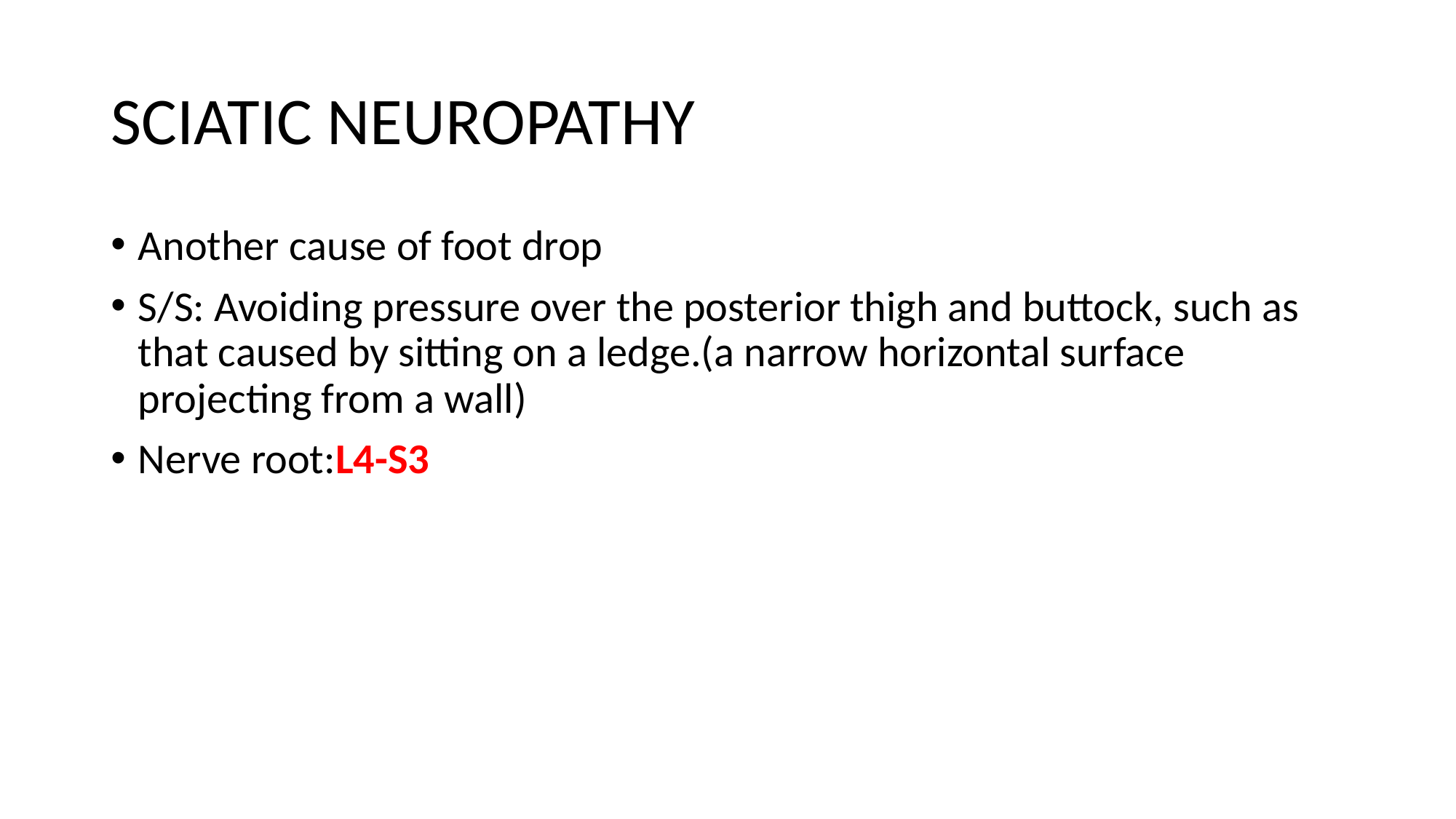

# SCIATIC NEUROPATHY
Another cause of foot drop
S/S: Avoiding pressure over the posterior thigh and buttock, such as that caused by sitting on a ledge.(a narrow horizontal surface projecting from a wall)
Nerve root:L4-S3